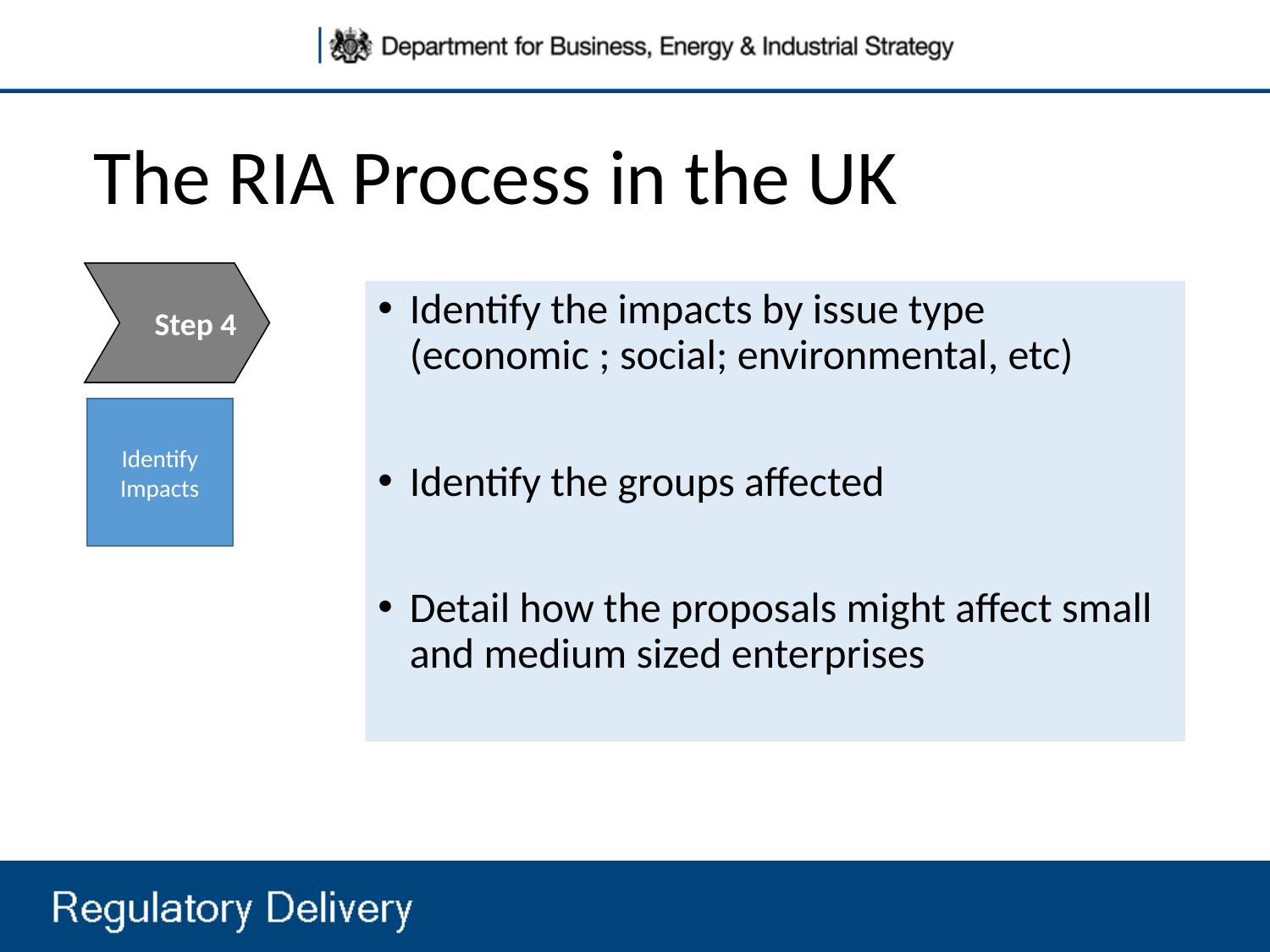

# The RIA Process in the UK
Step 4
Identify the impacts by issue type (economic ; social; environmental, etc)

Identify the groups affected

Detail how the proposals might affect small and medium sized enterprises

Identify Impacts